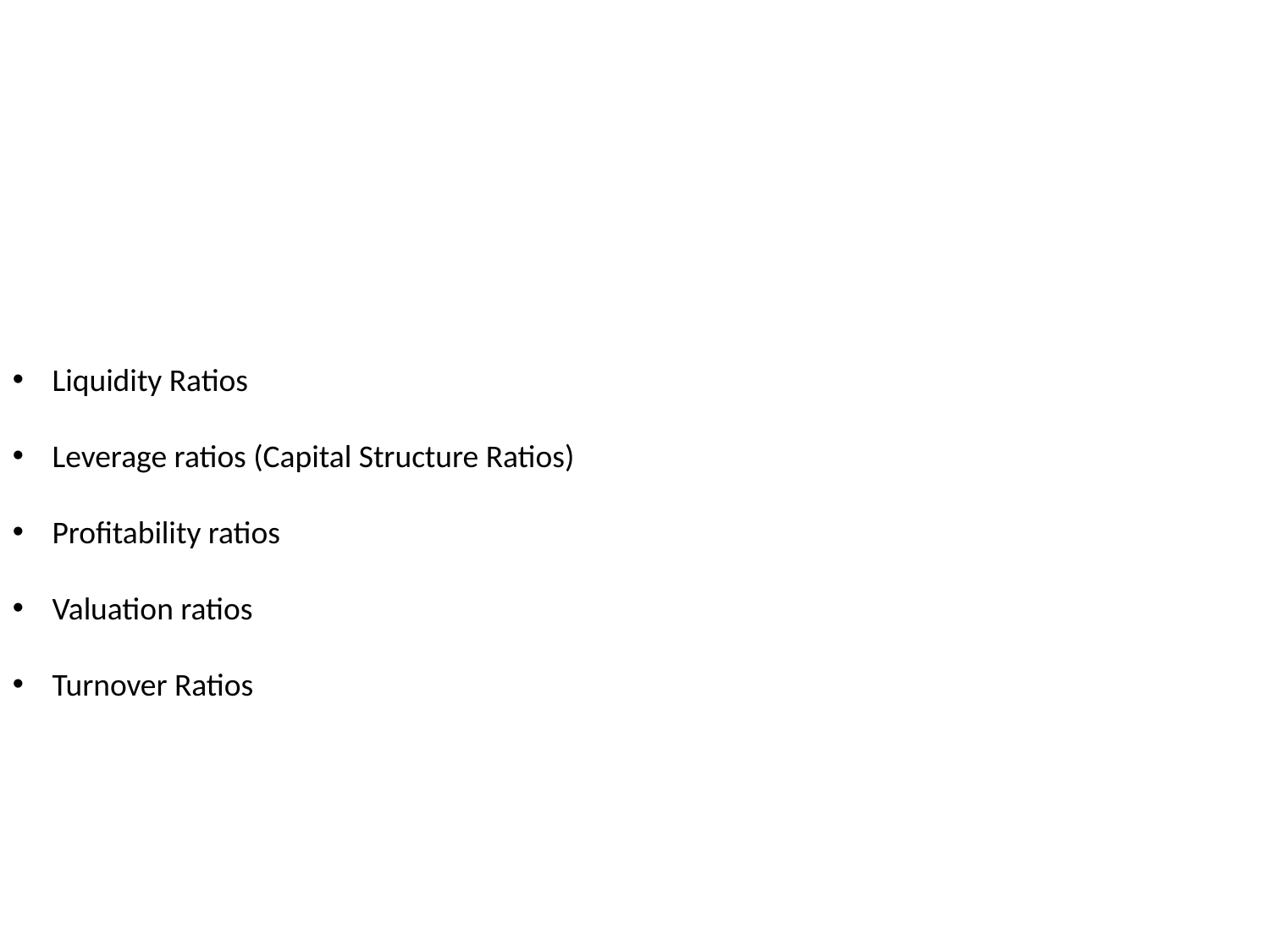

Liquidity Ratios

Leverage ratios (Capital Structure Ratios)

Profitability ratios

Valuation ratios

Turnover Ratios